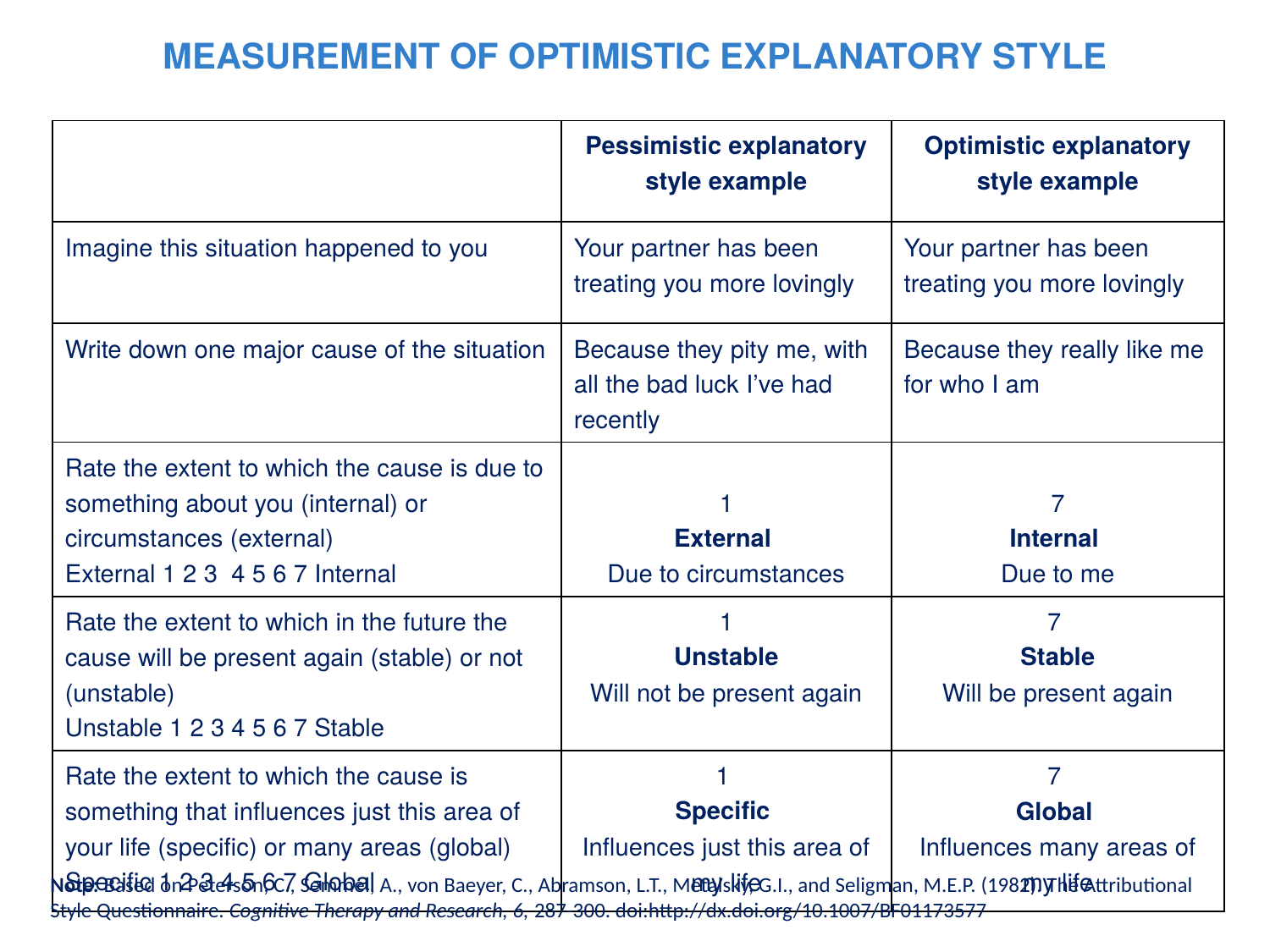

MEASUREMENT OF OPTIMISTIC EXPLANATORY STYLE
|  | Pessimistic explanatory style example | Optimistic explanatory style example |
| --- | --- | --- |
| Imagine this situation happened to you | Your partner has been treating you more lovingly | Your partner has been treating you more lovingly |
| Write down one major cause of the situation | Because they pity me, with all the bad luck I’ve had recently | Because they really like me for who I am |
| Rate the extent to which the cause is due to something about you (internal) or circumstances (external) External 1 2 3 4 5 6 7 Internal | 1 External Due to circumstances | 7 Internal Due to me |
| Rate the extent to which in the future the cause will be present again (stable) or not (unstable) Unstable 1 2 3 4 5 6 7 Stable | 1 Unstable Will not be present again | 7 Stable Will be present again |
| Rate the extent to which the cause is something that influences just this area of your life (specific) or many areas (global) Specific 1 2 3 4 5 6 7 Global | 1 Specific Influences just this area of my life | 7 Global Influences many areas of my life |
Note: Based on Peterson, C., Semmel, A., von Baeyer, C., Abramson, L.T., Metalsky, G.I., and Seligman, M.E.P. (1982). The Attributional Style Questionnaire. Cognitive Therapy and Research, 6, 287-300. doi:http://dx.doi.org/10.1007/BF01173577